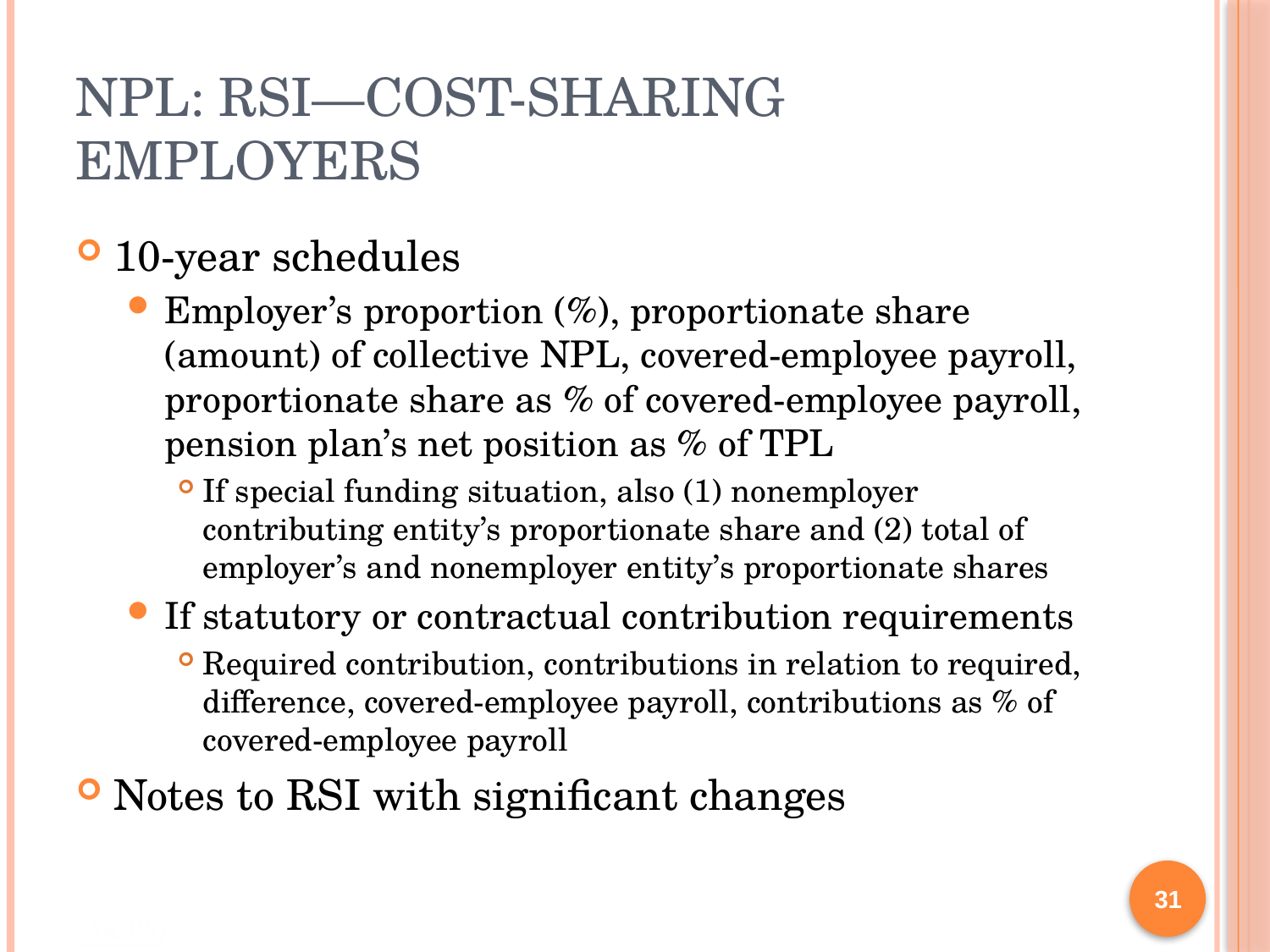

# NPL: RSI—cost-sharing employers
10-year schedules
Employer’s proportion (%), proportionate share (amount) of collective NPL, covered-employee payroll, proportionate share as % of covered-employee payroll, pension plan’s net position as % of TPL
If special funding situation, also (1) nonemployer contributing entity’s proportionate share and (2) total of employer’s and nonemployer entity’s proportionate shares
If statutory or contractual contribution requirements
Required contribution, contributions in relation to required, difference, covered-employee payroll, contributions as % of covered-employee payroll
Notes to RSI with significant changes

31